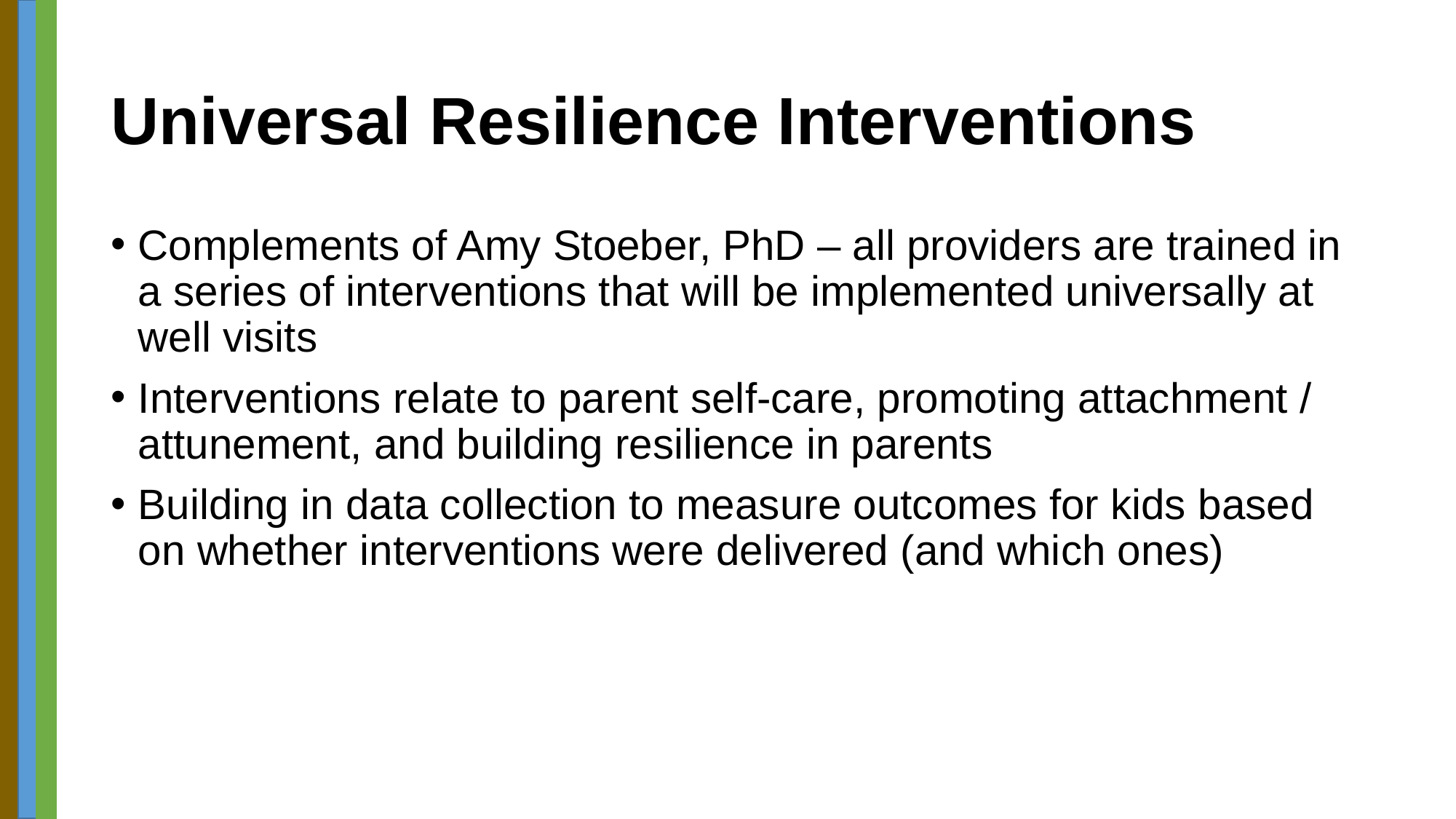

# Universal Resilience Interventions
Complements of Amy Stoeber, PhD – all providers are trained in a series of interventions that will be implemented universally at well visits
Interventions relate to parent self-care, promoting attachment / attunement, and building resilience in parents
Building in data collection to measure outcomes for kids based on whether interventions were delivered (and which ones)